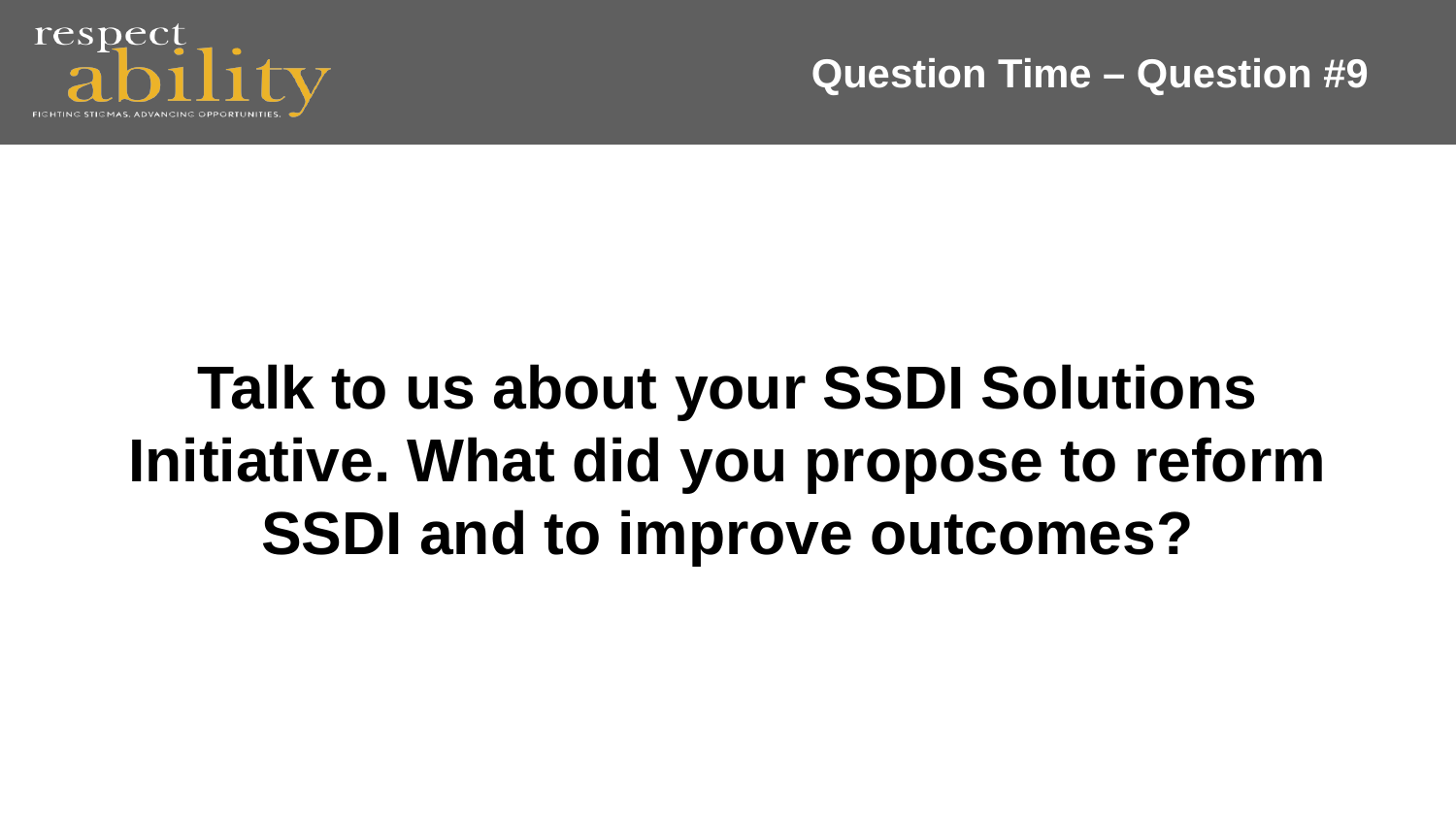

# Question Time – Question #9

Talk to us about your SSDI Solutions Initiative. What did you propose to reform SSDI and to improve outcomes?